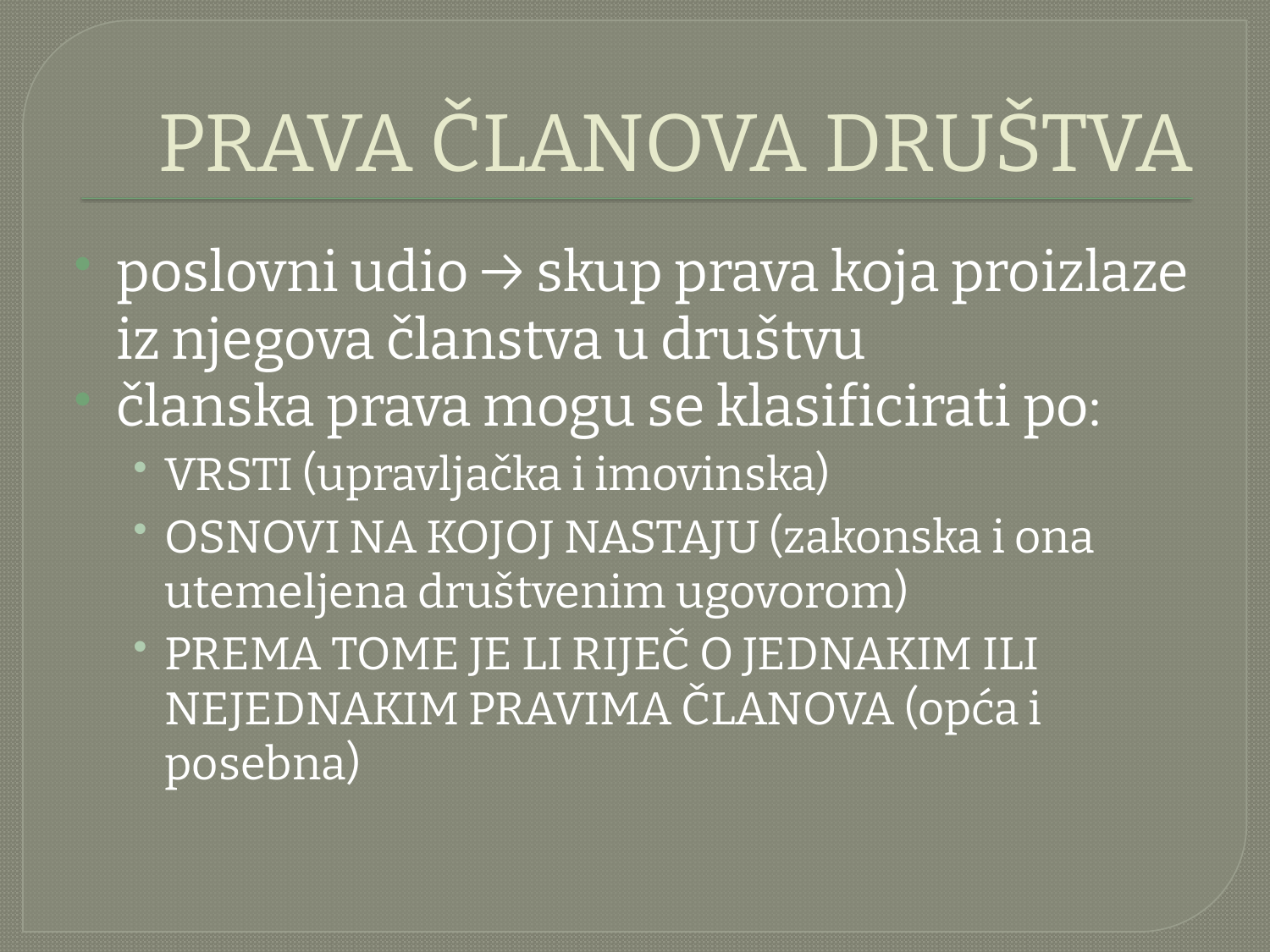

# PRAVA ČLANOVA DRUŠTVA
poslovni udio → skup prava koja proizlaze iz njegova članstva u društvu
članska prava mogu se klasificirati po:
VRSTI (upravljačka i imovinska)
OSNOVI NA KOJOJ NASTAJU (zakonska i ona utemeljena društvenim ugovorom)
PREMA TOME JE LI RIJEČ O JEDNAKIM ILI NEJEDNAKIM PRAVIMA ČLANOVA (opća i posebna)